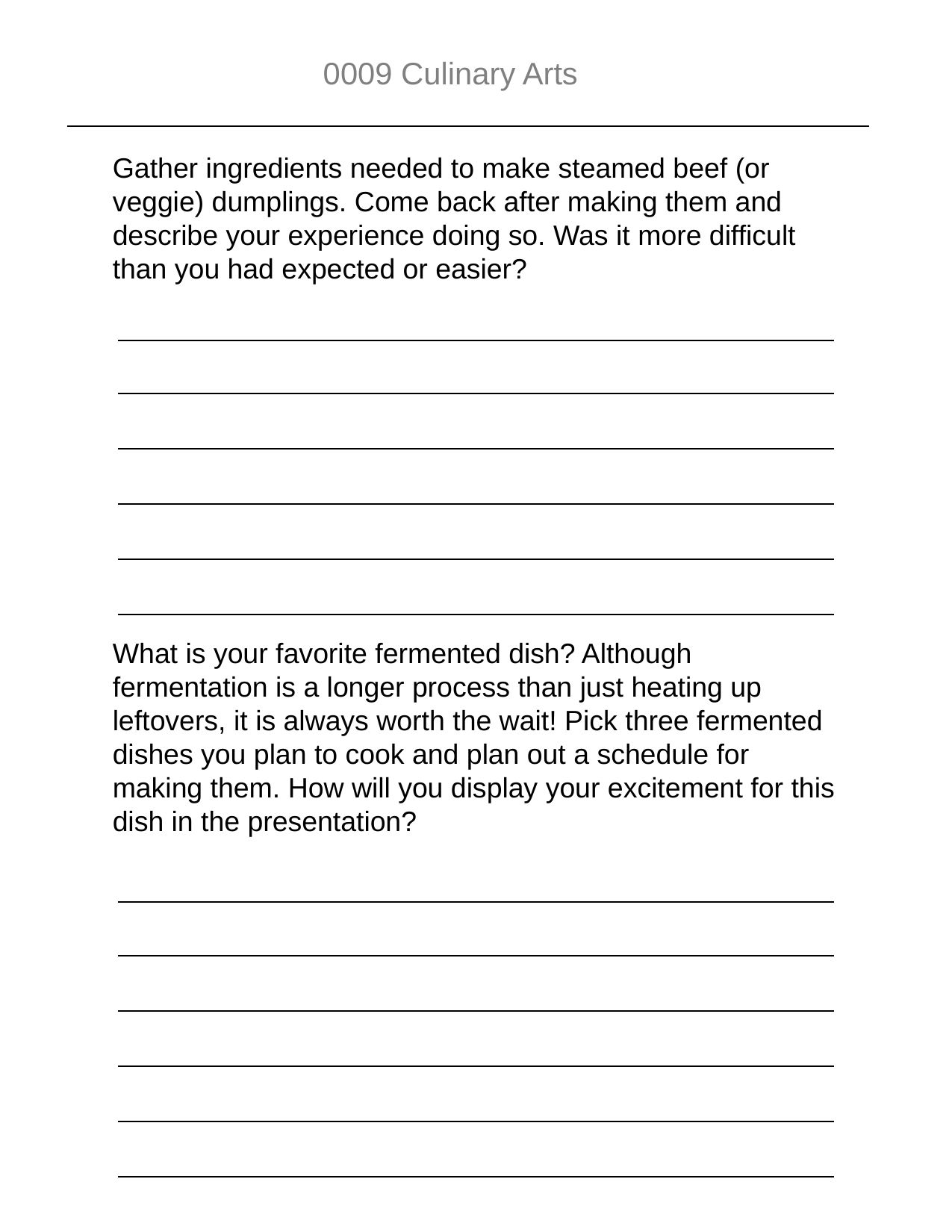

0009 Culinary Arts
Gather ingredients needed to make steamed beef (or veggie) dumplings. Come back after making them and describe your experience doing so. Was it more difficult than you had expected or easier?
|  |
| --- |
|  |
|  |
|  |
|  |
What is your favorite fermented dish? Although fermentation is a longer process than just heating up leftovers, it is always worth the wait! Pick three fermented dishes you plan to cook and plan out a schedule for making them. How will you display your excitement for this dish in the presentation?
|  |
| --- |
|  |
|  |
|  |
|  |